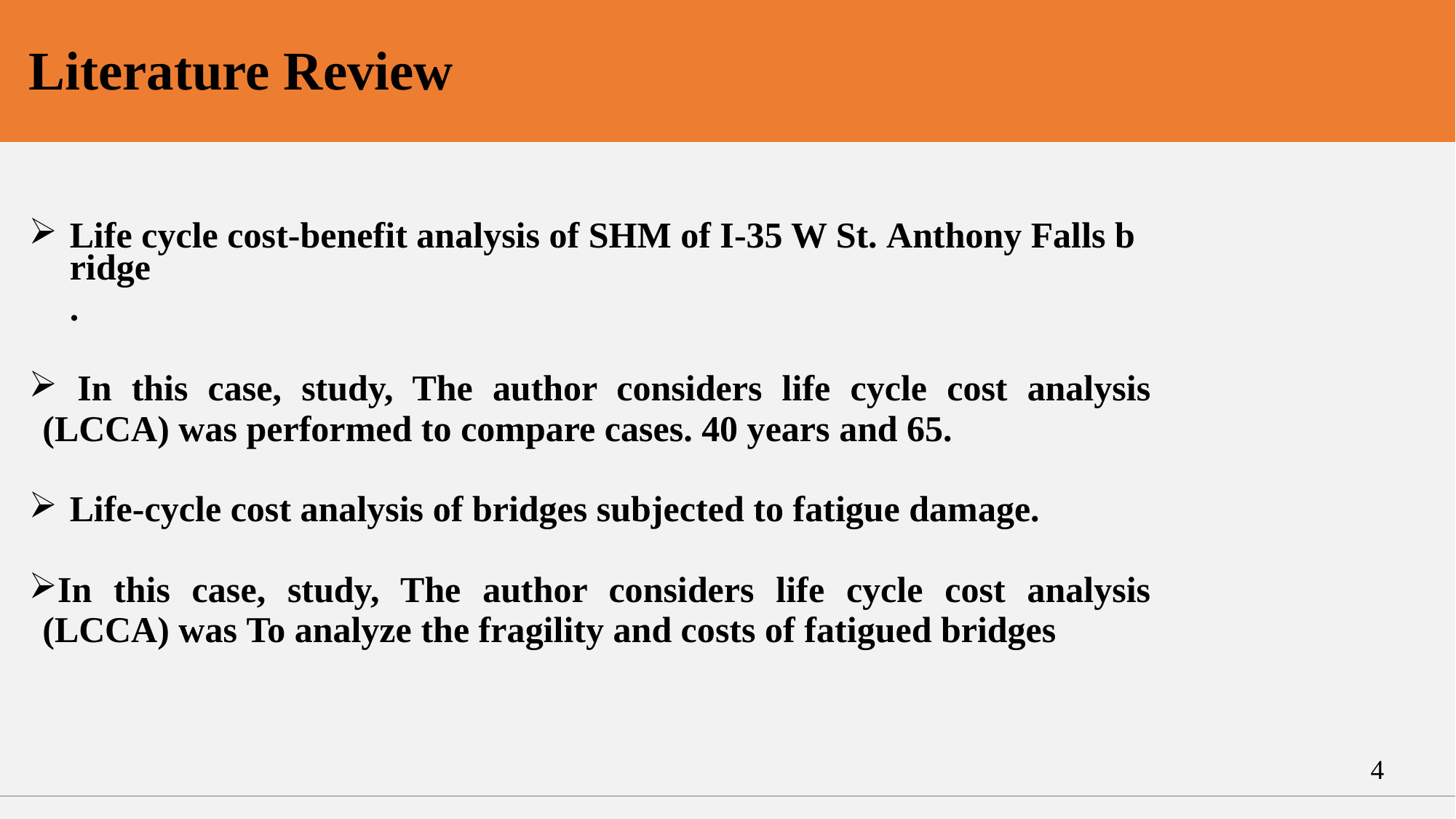

| Literature Review |  |
| --- | --- |
| Life cycle cost-benefit analysis of SHM of I-35 W St. Anthony Falls bridge. In this case, study, The author considers life cycle cost analysis (LCCA) was performed to compare cases. 40 years and 65. Life-cycle cost analysis of bridges subjected to fatigue damage. In this case, study, The author considers life cycle cost analysis (LCCA) was To analyze the fragility and costs of fatigued bridges |  |
|  |  |

4